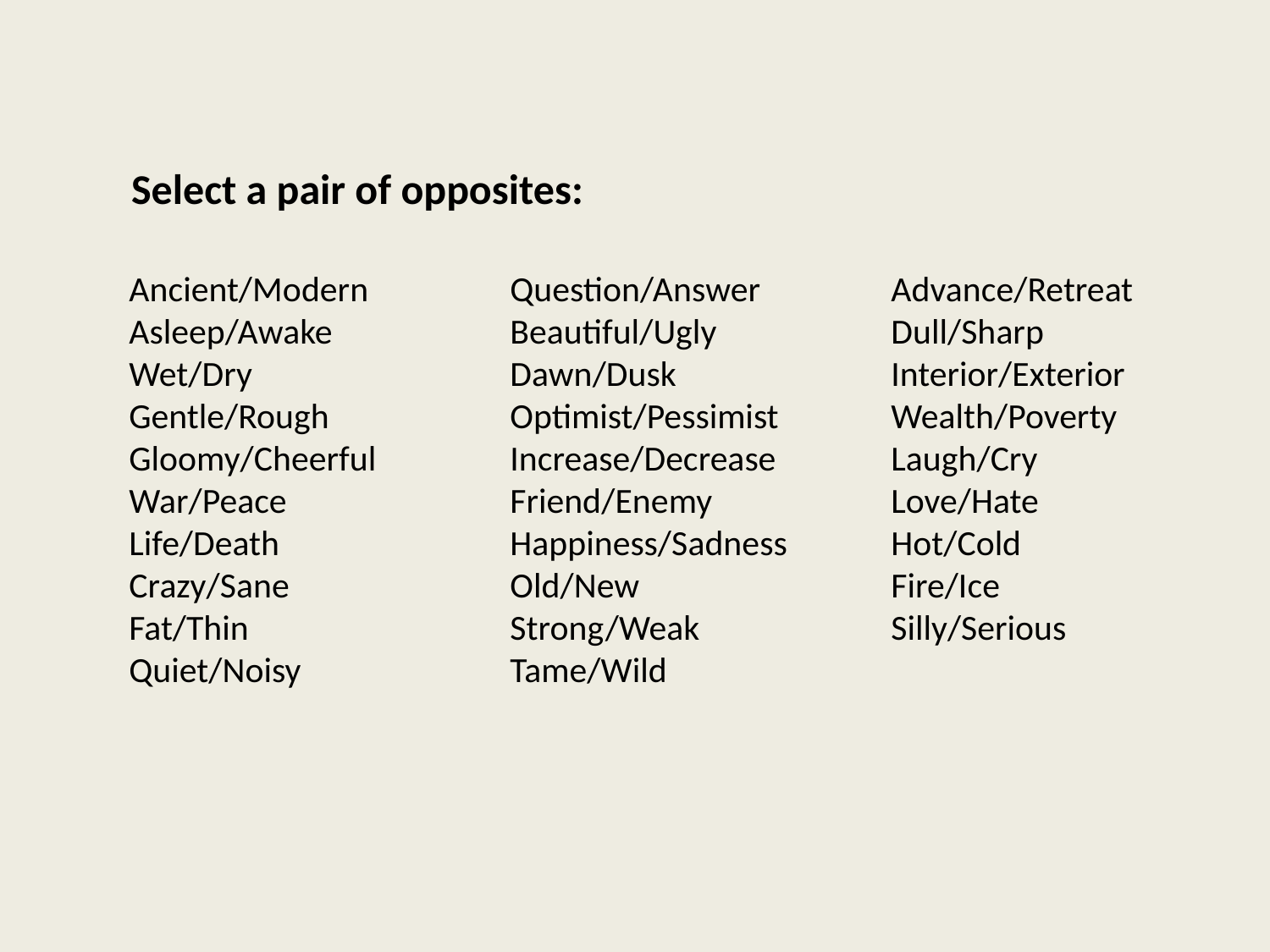

Select a pair of opposites:
Ancient/Modern		Question/Answer		Advance/Retreat
Asleep/Awake		Beautiful/Ugly		Dull/Sharp
Wet/Dry			Dawn/Dusk		Interior/Exterior
Gentle/Rough		Optimist/Pessimist	Wealth/Poverty
Gloomy/Cheerful		Increase/Decrease	Laugh/Cry
War/Peace		Friend/Enemy		Love/Hate
Life/Death		Happiness/Sadness	Hot/Cold
Crazy/Sane		Old/New		Fire/Ice
Fat/Thin			Strong/Weak		Silly/Serious
Quiet/Noisy		Tame/Wild